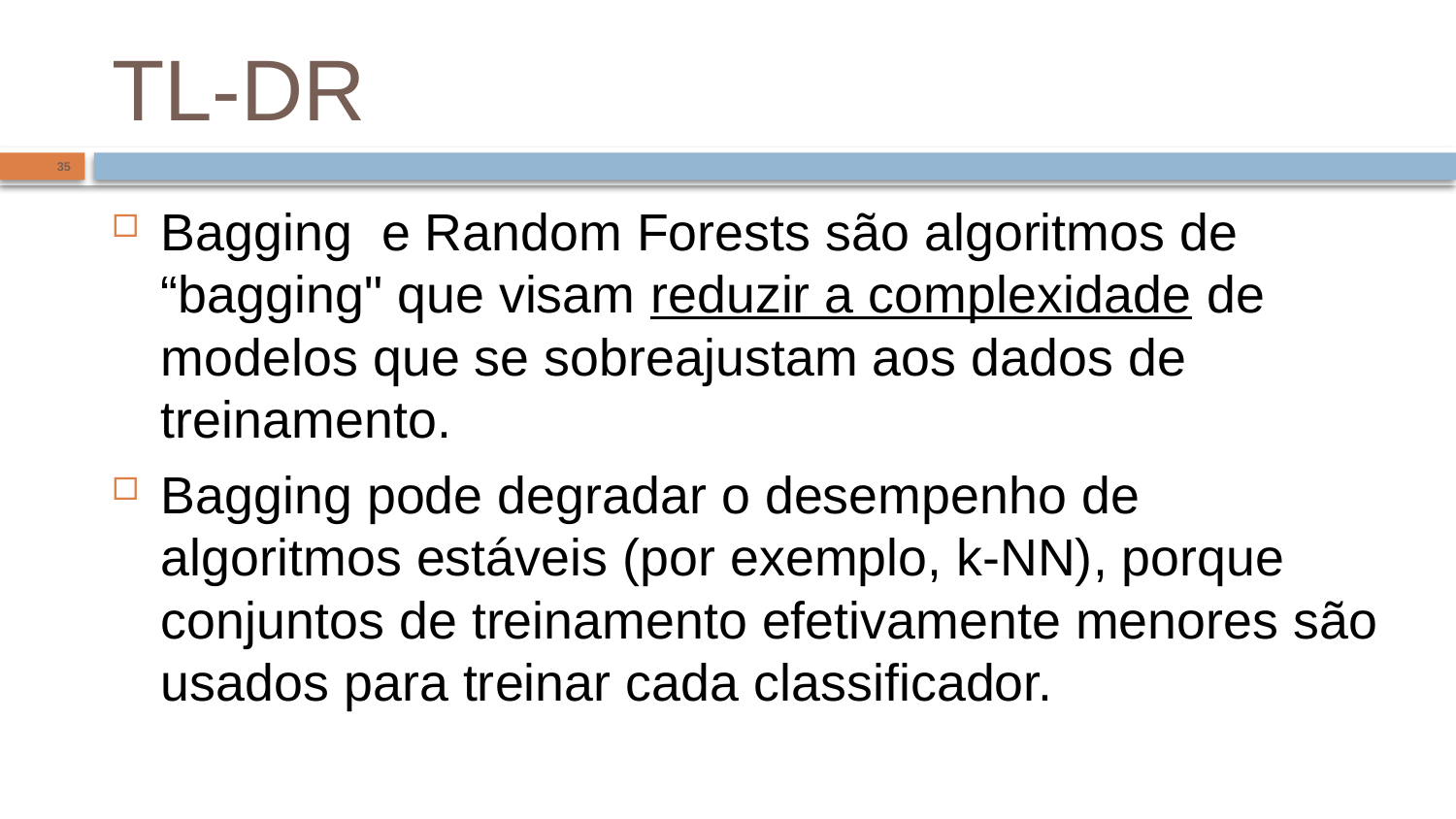

# TL-DR
35
Bagging  e Random Forests são algoritmos de “bagging" que visam reduzir a complexidade de modelos que se sobreajustam aos dados de treinamento.
Bagging pode degradar o desempenho de algoritmos estáveis (por exemplo, k-NN), porque conjuntos de treinamento efetivamente menores são usados para treinar cada classificador.